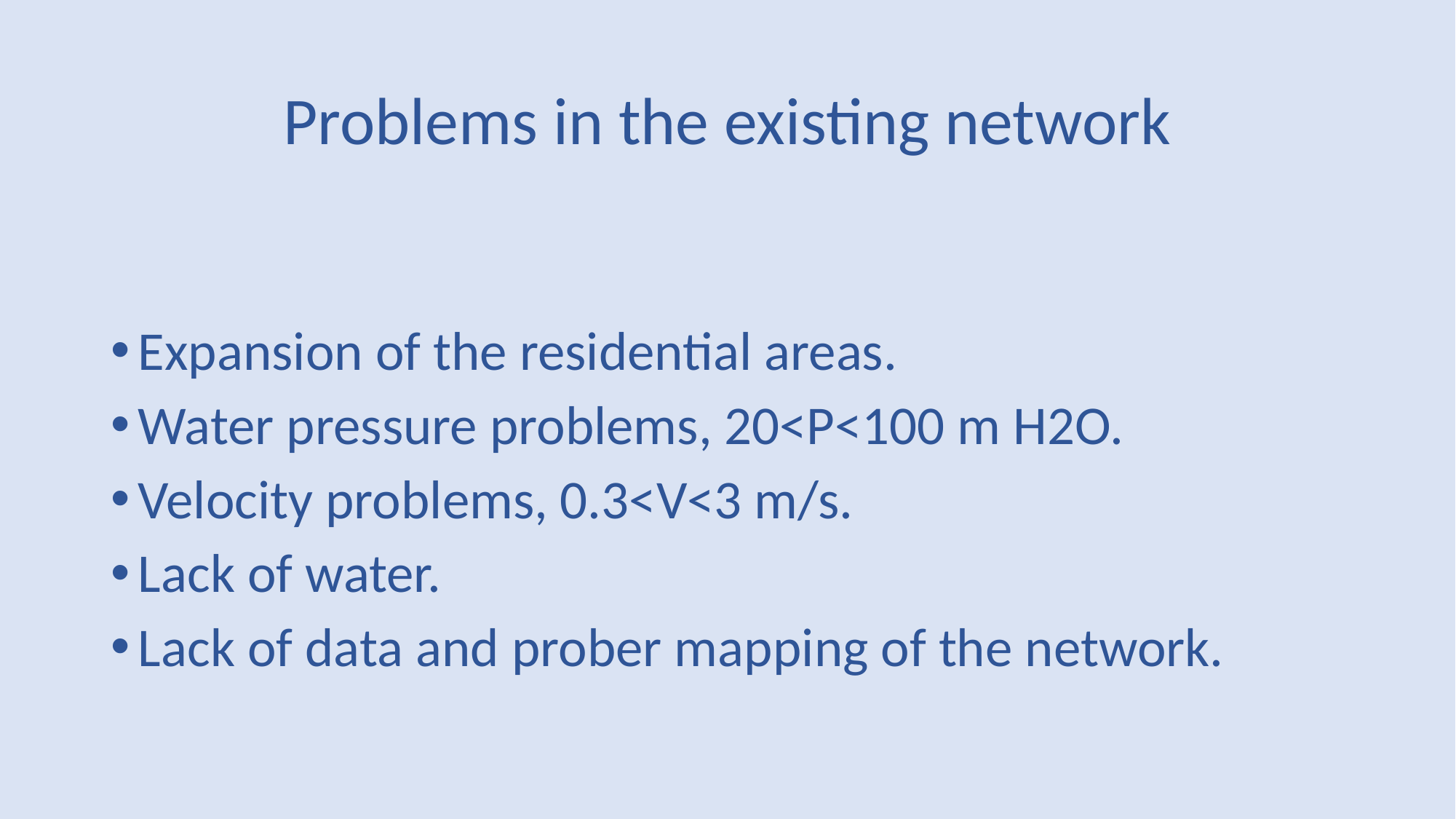

# Problems in the existing network
Expansion of the residential areas.
Water pressure problems, 20<P<100 m H2O.
Velocity problems, 0.3<V<3 m/s.
Lack of water.
Lack of data and prober mapping of the network.